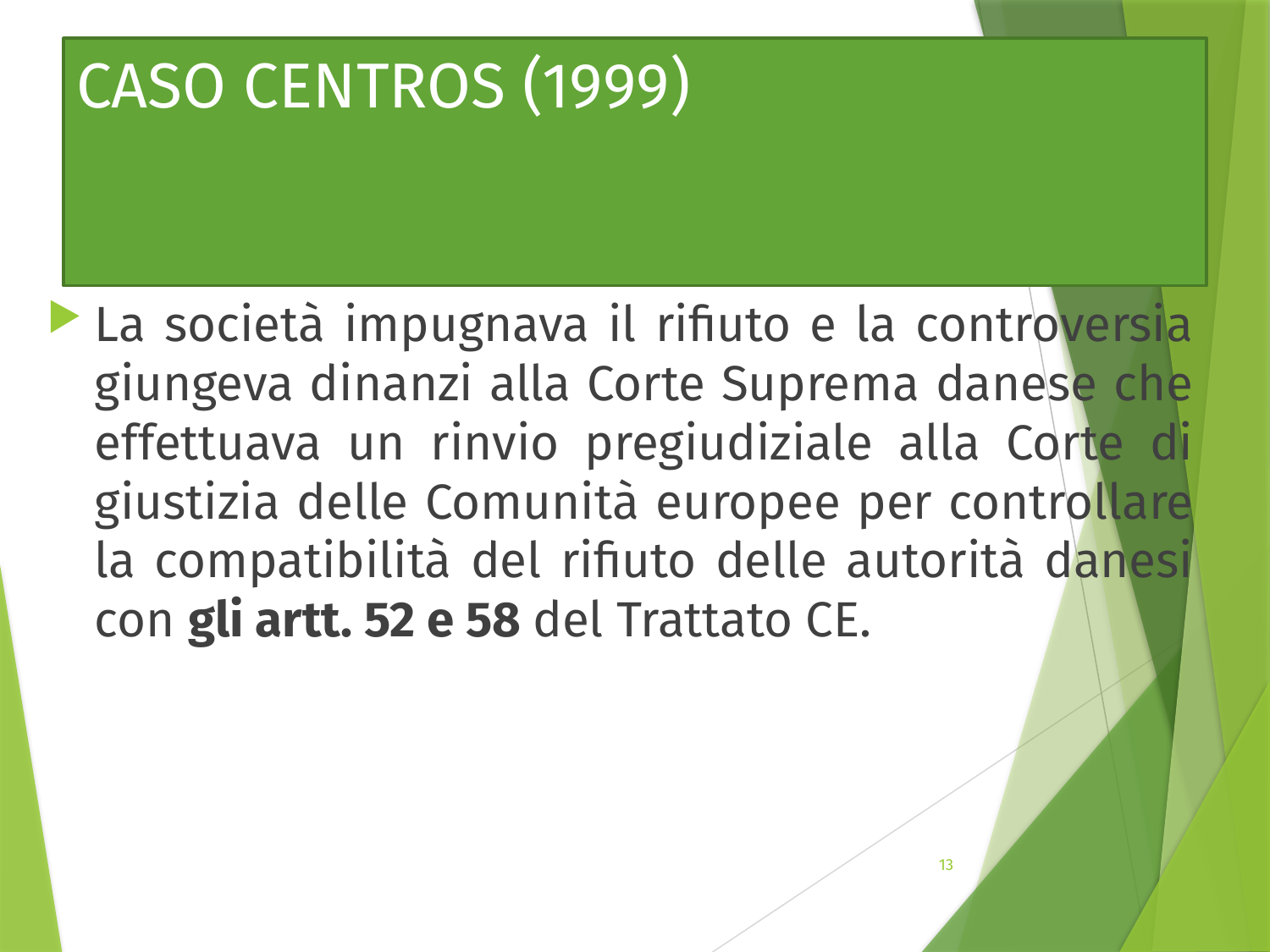

# CASO CENTROS (1999)
La società impugnava il rifiuto e la controversia giungeva dinanzi alla Corte Suprema danese che effettuava un rinvio pregiudiziale alla Corte di giustizia delle Comunità europee per controllare la compatibilità del rifiuto delle autorità danesi con gli artt. 52 e 58 del Trattato CE.
13